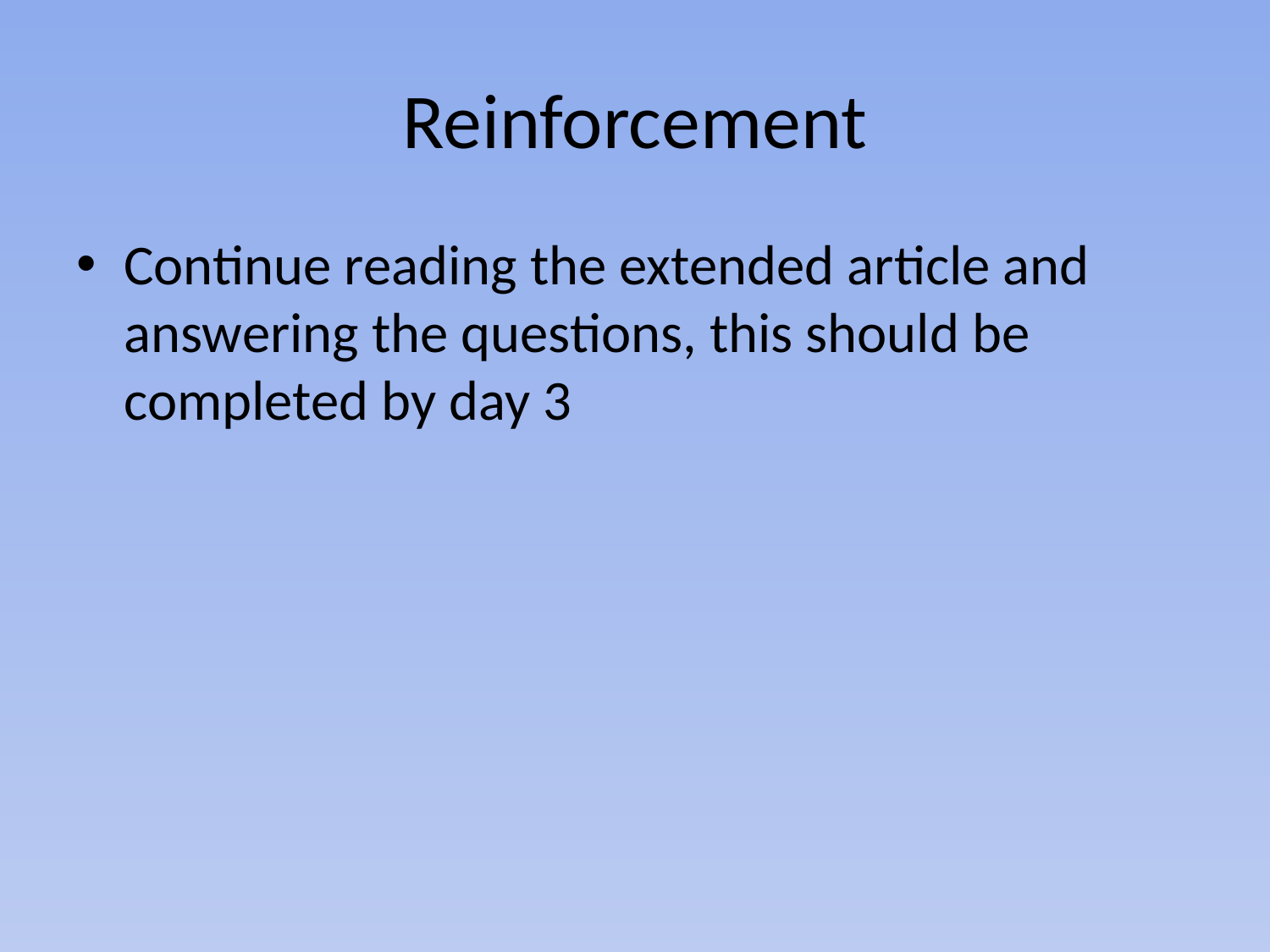

# Reinforcement
Continue reading the extended article and answering the questions, this should be completed by day 3